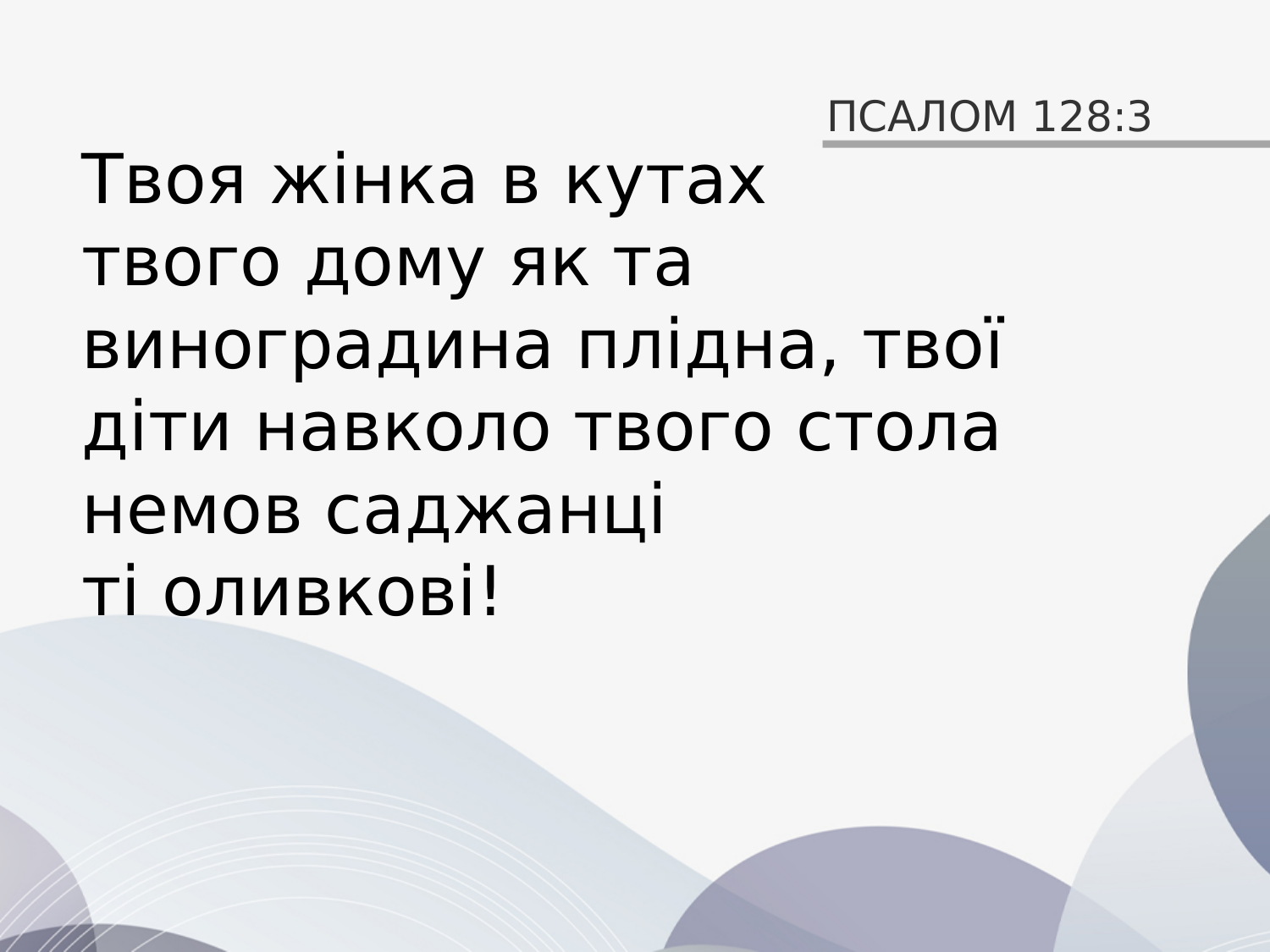

# ПСАЛОМ 128:3

Твоя жінка в кутах
твого дому як та виноградина плідна, твої діти навколо твого стола немов саджанці
ті оливкові!